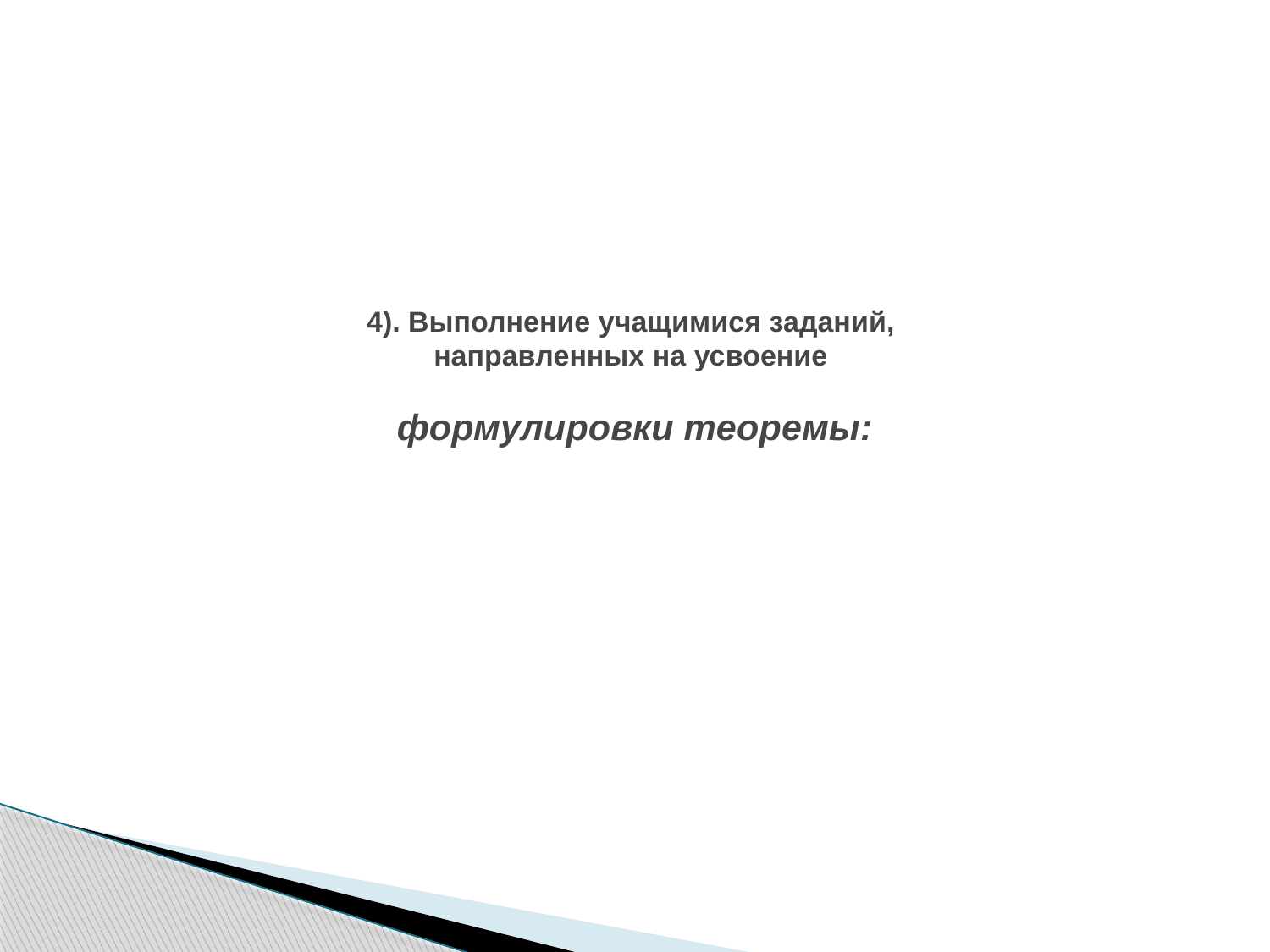

# 4). Выполнение учащимися заданий, направленных на усвоение формулировки теоремы: